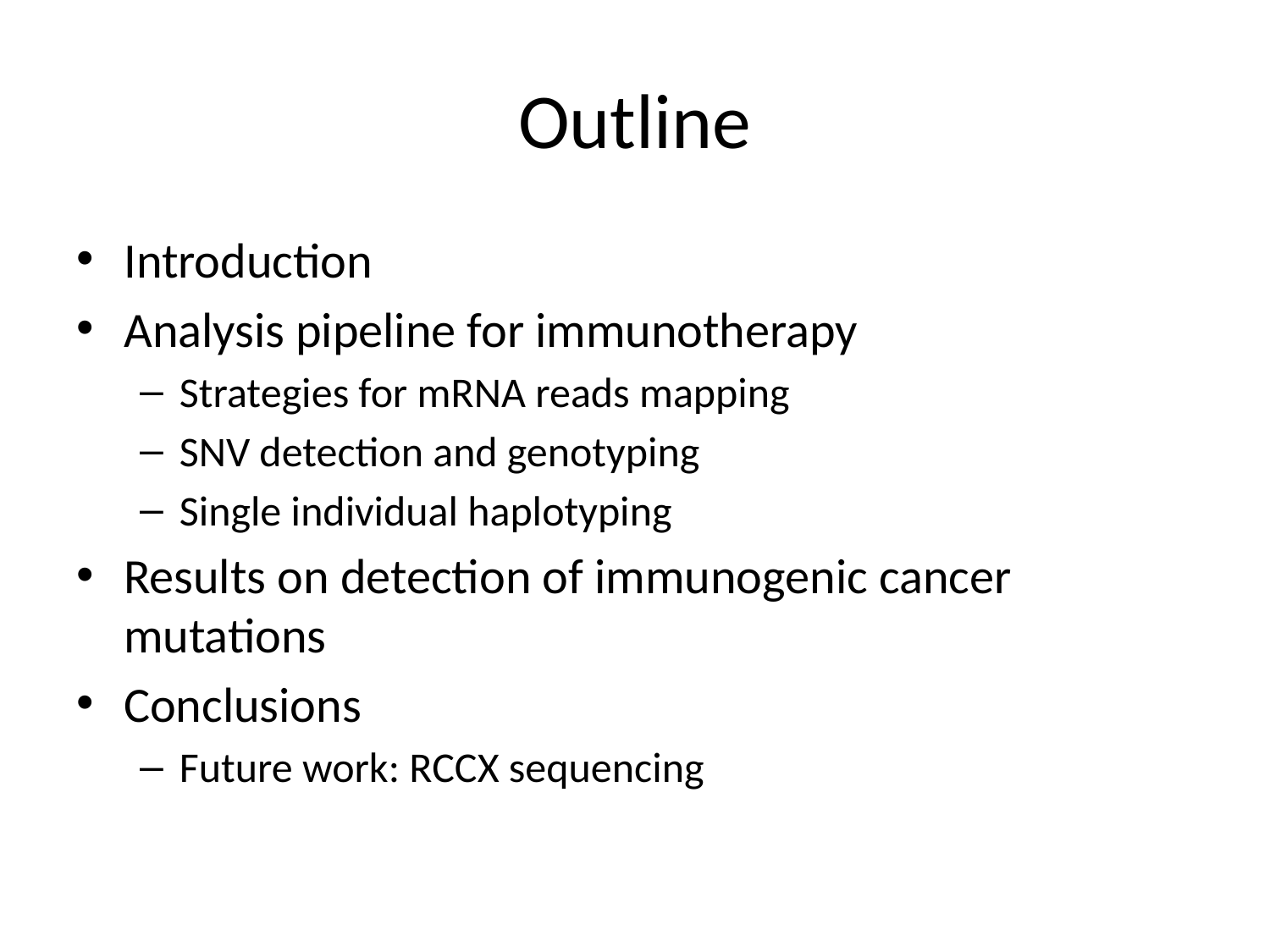

# Outline
Introduction
Analysis pipeline for immunotherapy
Strategies for mRNA reads mapping
SNV detection and genotyping
Single individual haplotyping
Results on detection of immunogenic cancer mutations
Conclusions
Future work: RCCX sequencing